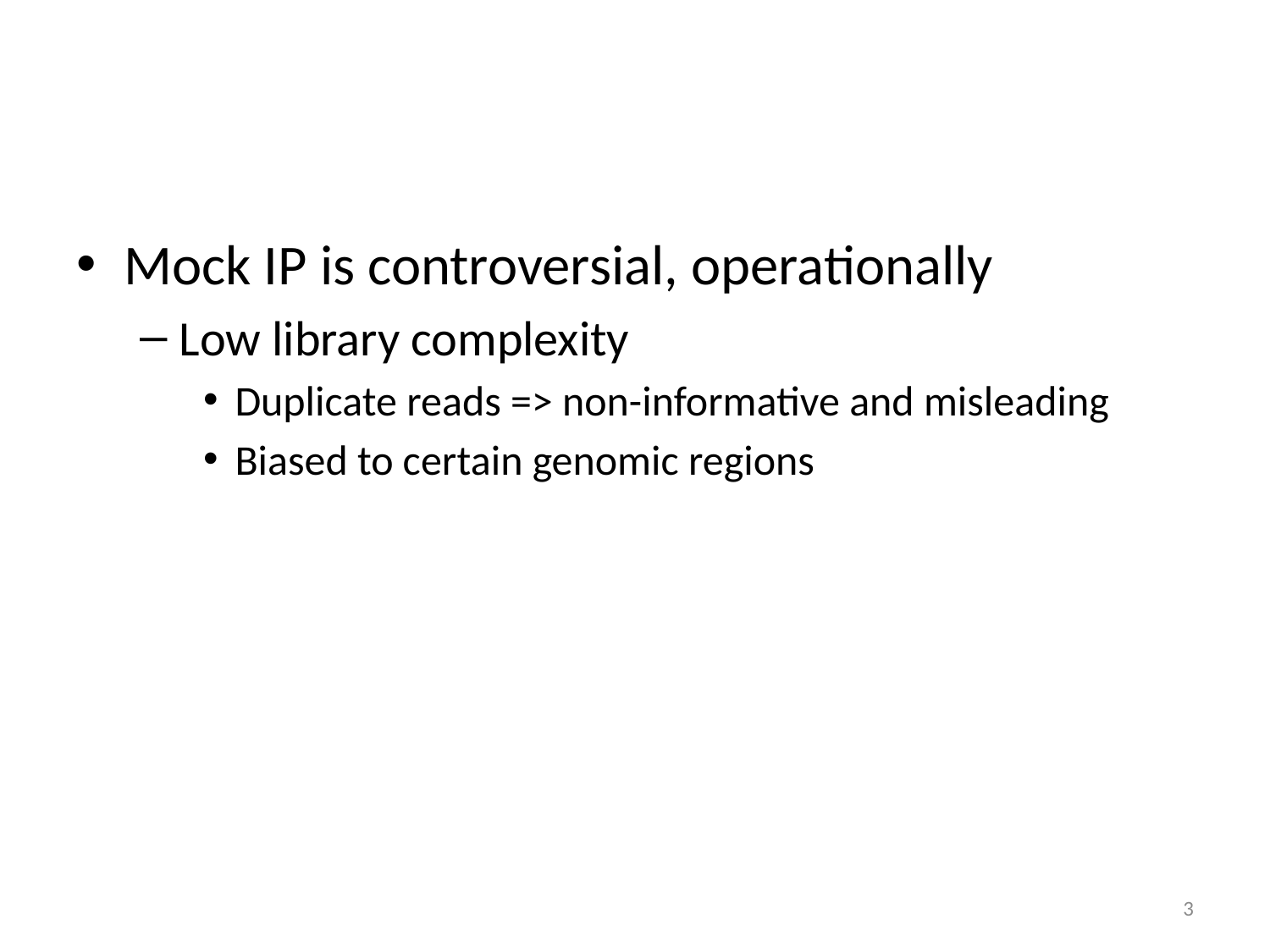

#
Mock IP is controversial, operationally
Low library complexity
Duplicate reads => non-informative and misleading
Biased to certain genomic regions

3